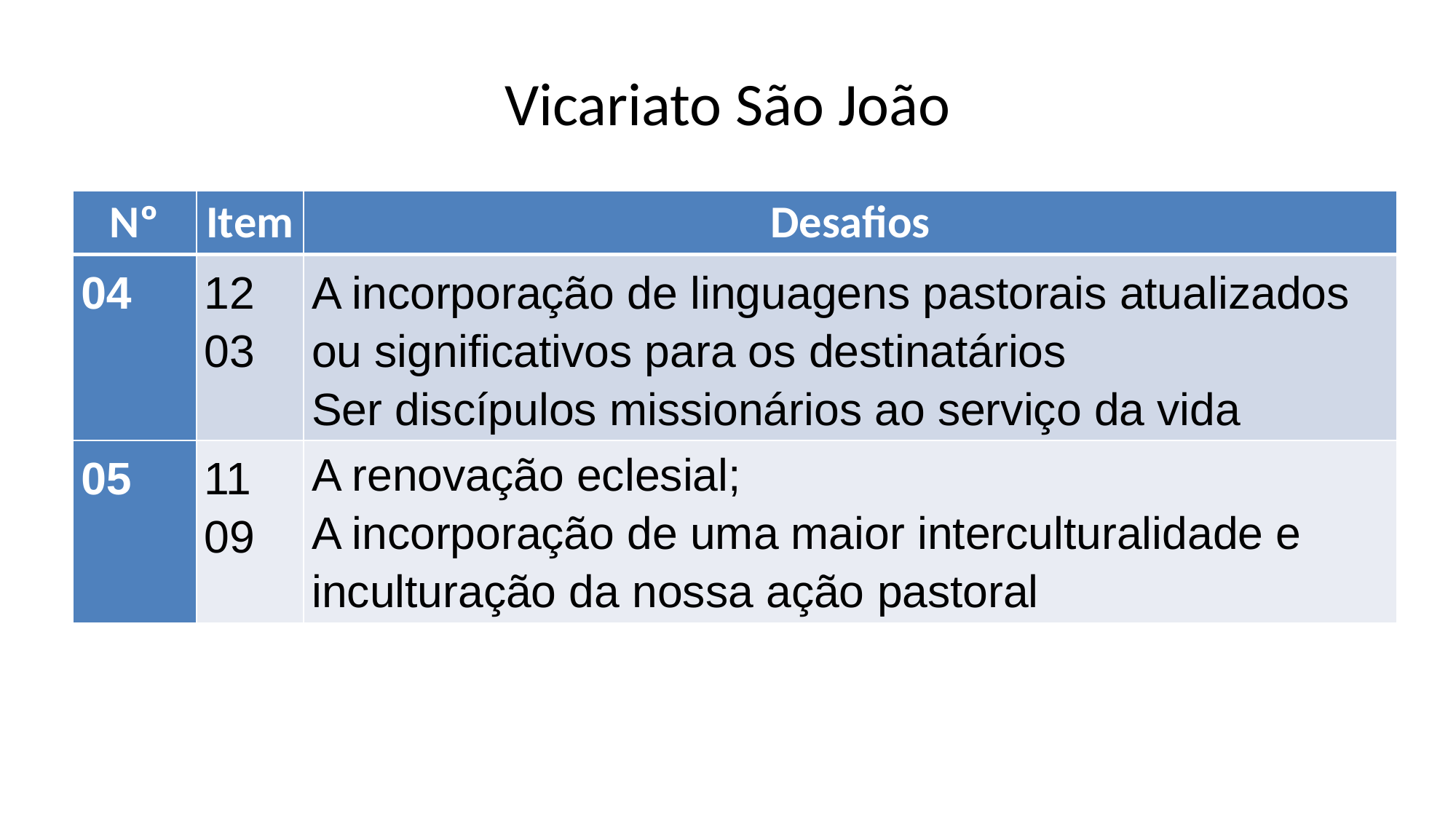

Vicariato São João
| Nº | Item | Desafios |
| --- | --- | --- |
| 04 | 12 03 | A incorporação de linguagens pastorais atualizados ou significativos para os destinatários Ser discípulos missionários ao serviço da vida |
| 05 | 11 09 | A renovação eclesial; A incorporação de uma maior interculturalidade e inculturação da nossa ação pastoral |